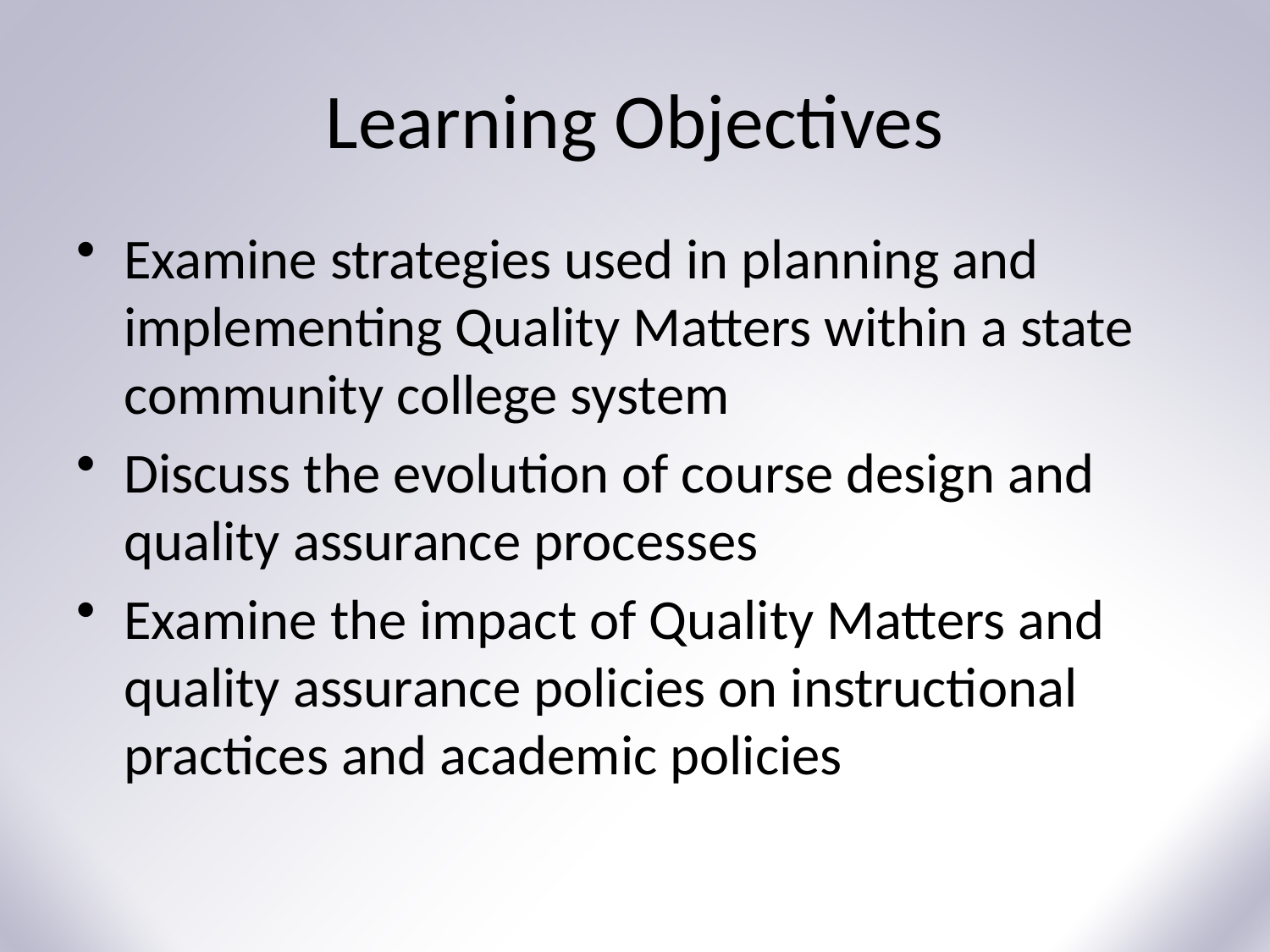

# Learning Objectives
Examine strategies used in planning and implementing Quality Matters within a state community college system
Discuss the evolution of course design and quality assurance processes
Examine the impact of Quality Matters and quality assurance policies on instructional practices and academic policies